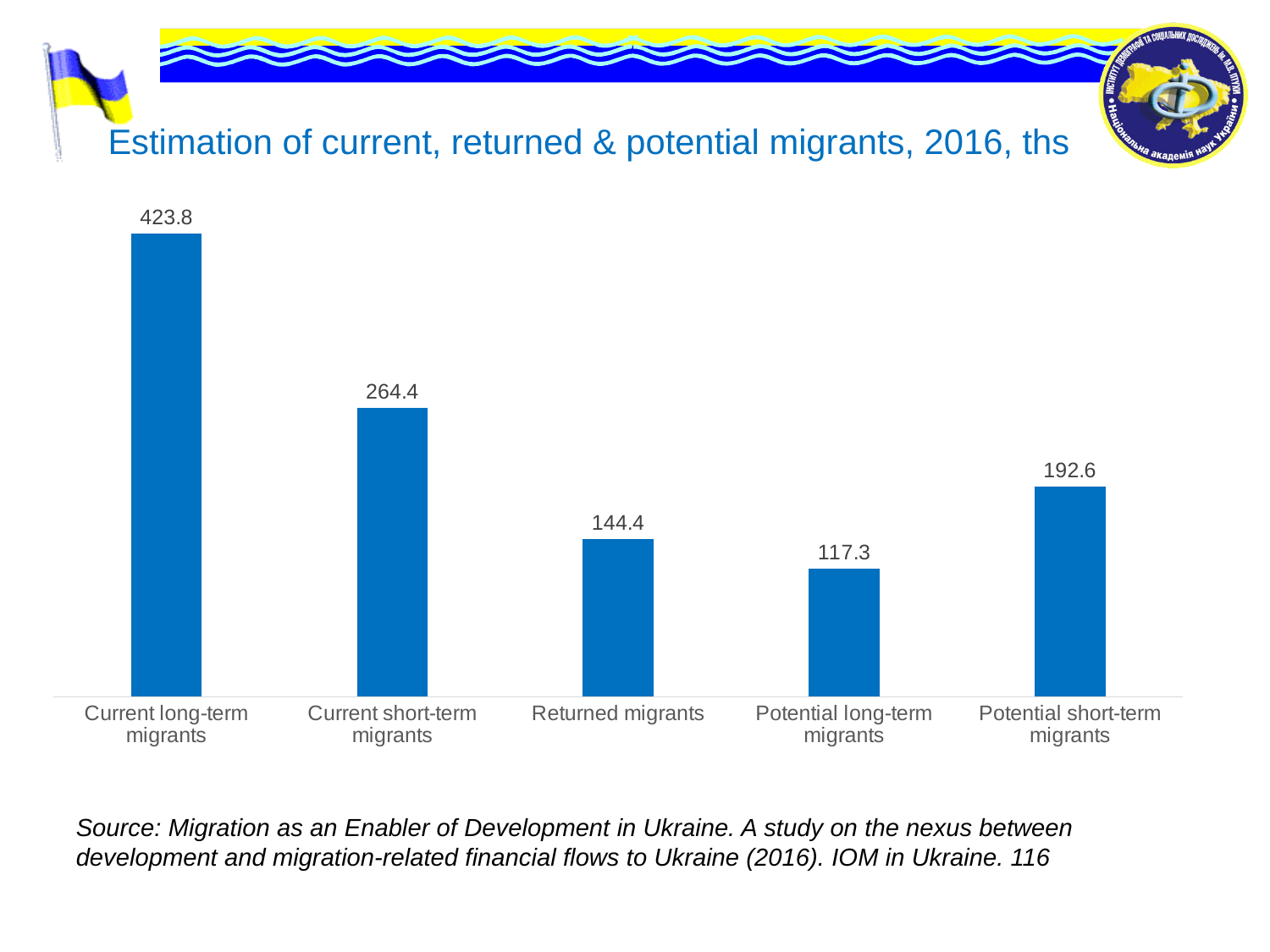

# Estimation of current, returned & potential migrants, 2016, ths

### Chart

| Category | Столбец4 |
|---|---|
| Current long-term migrants | 423.8 |
| Current short-term migrants | 264.4 |
| Returned migrants | 144.4 |
| Potential long-term migrants | 117.3 |
| Potential short-term migrants | 192.6 |

Source: Migration as an Enabler of Development in Ukraine. A study on the nexus between development and migration-related financial flows to Ukraine (2016). IOM in Ukraine. 116